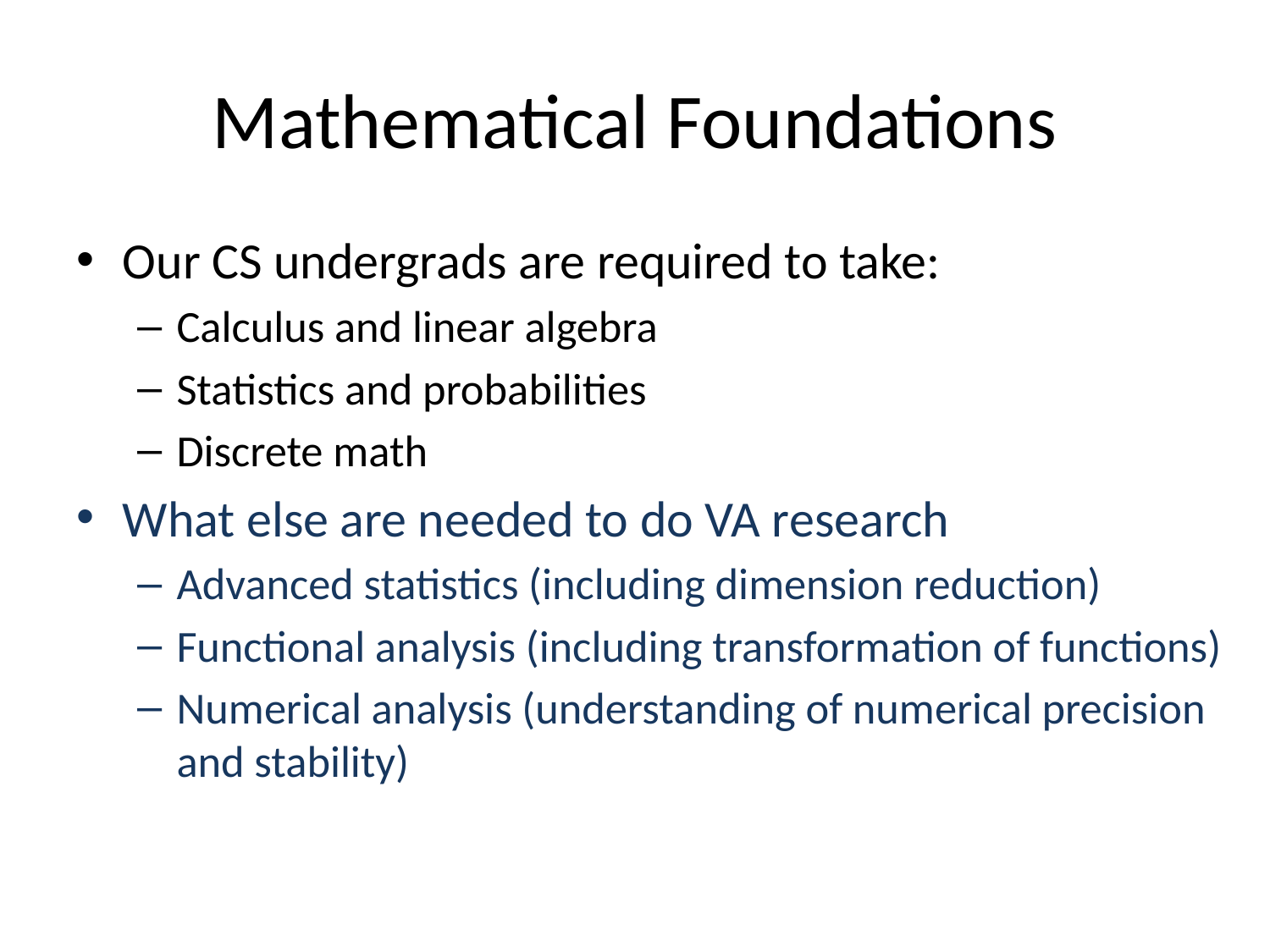

# Mathematical Foundations
Our CS undergrads are required to take:
Calculus and linear algebra
Statistics and probabilities
Discrete math
What else are needed to do VA research
Advanced statistics (including dimension reduction)
Functional analysis (including transformation of functions)
Numerical analysis (understanding of numerical precision and stability)